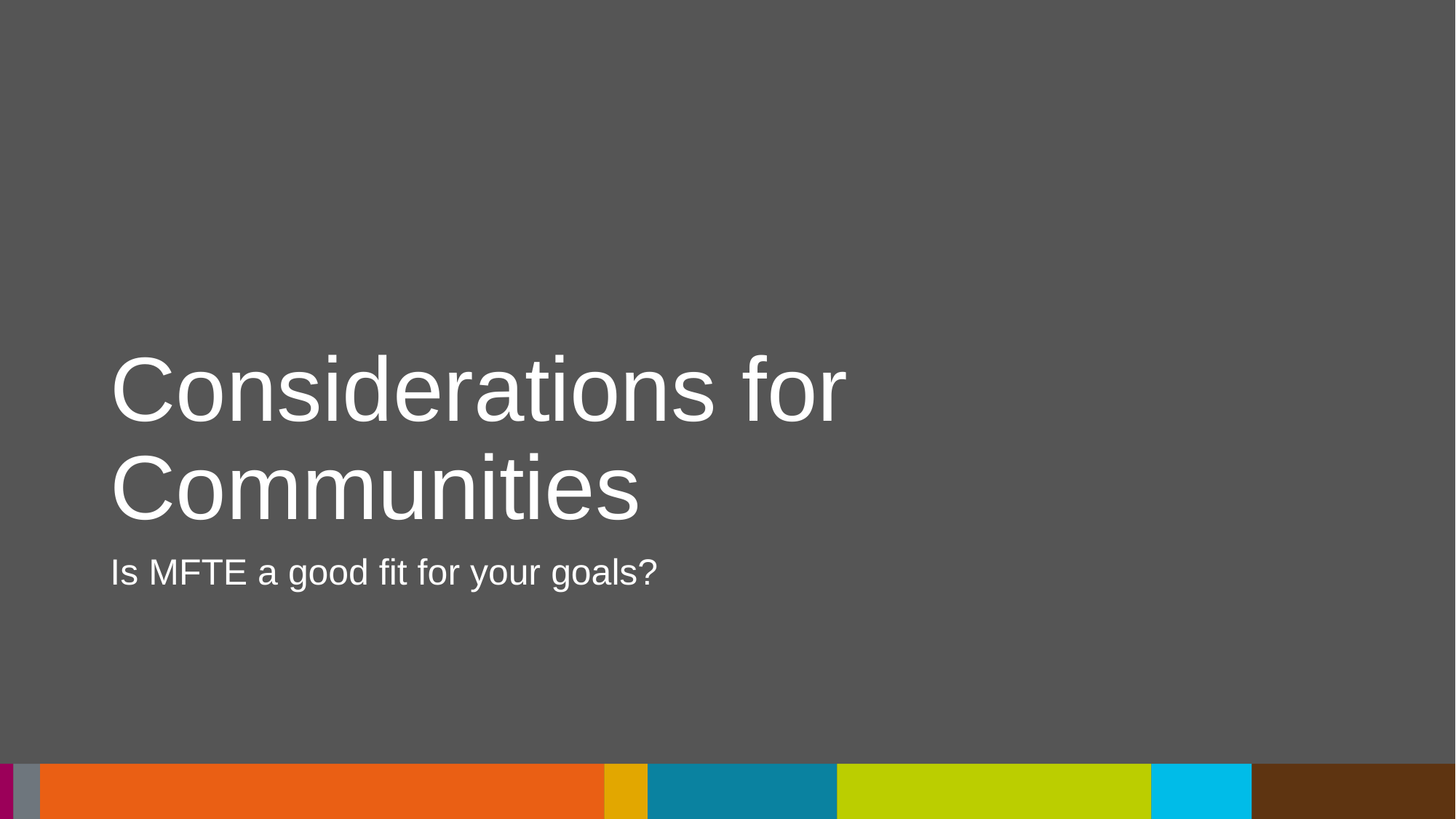

# Considerations for Communities
Is MFTE a good fit for your goals?